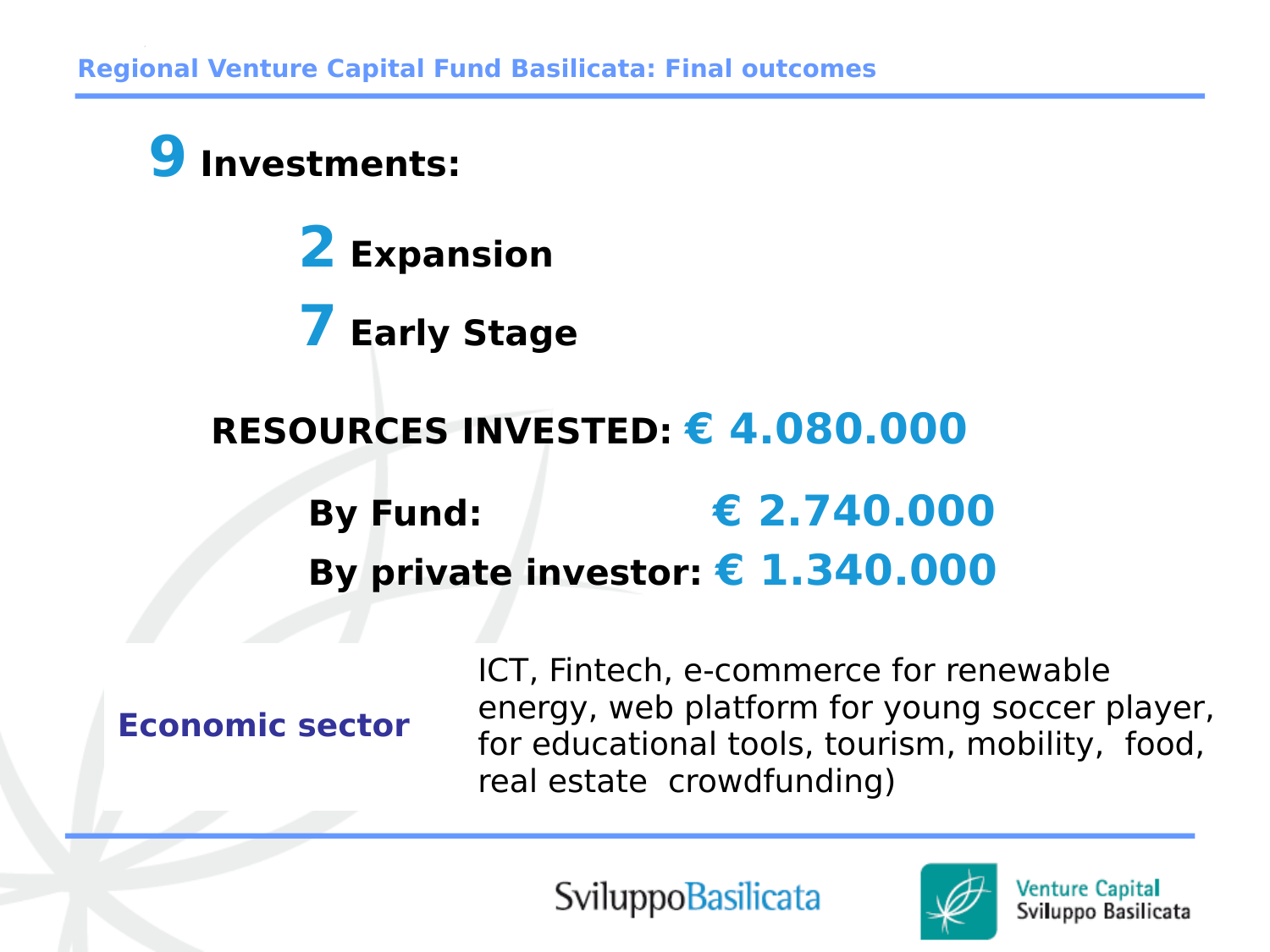

Regional Venture Capital Fund Basilicata: Final outcomes

9 Investments:
2 Expansion
7 Early Stage

RESOURCES INVESTED: € 4.080.000
By Fund: 		  € 2.740.000
By private investor: € 1.340.000
| Economic sector | ICT, Fintech, e-commerce for renewable energy, web platform for young soccer player, for educational tools, tourism, mobility, food, real estate crowdfunding) |
| --- | --- |